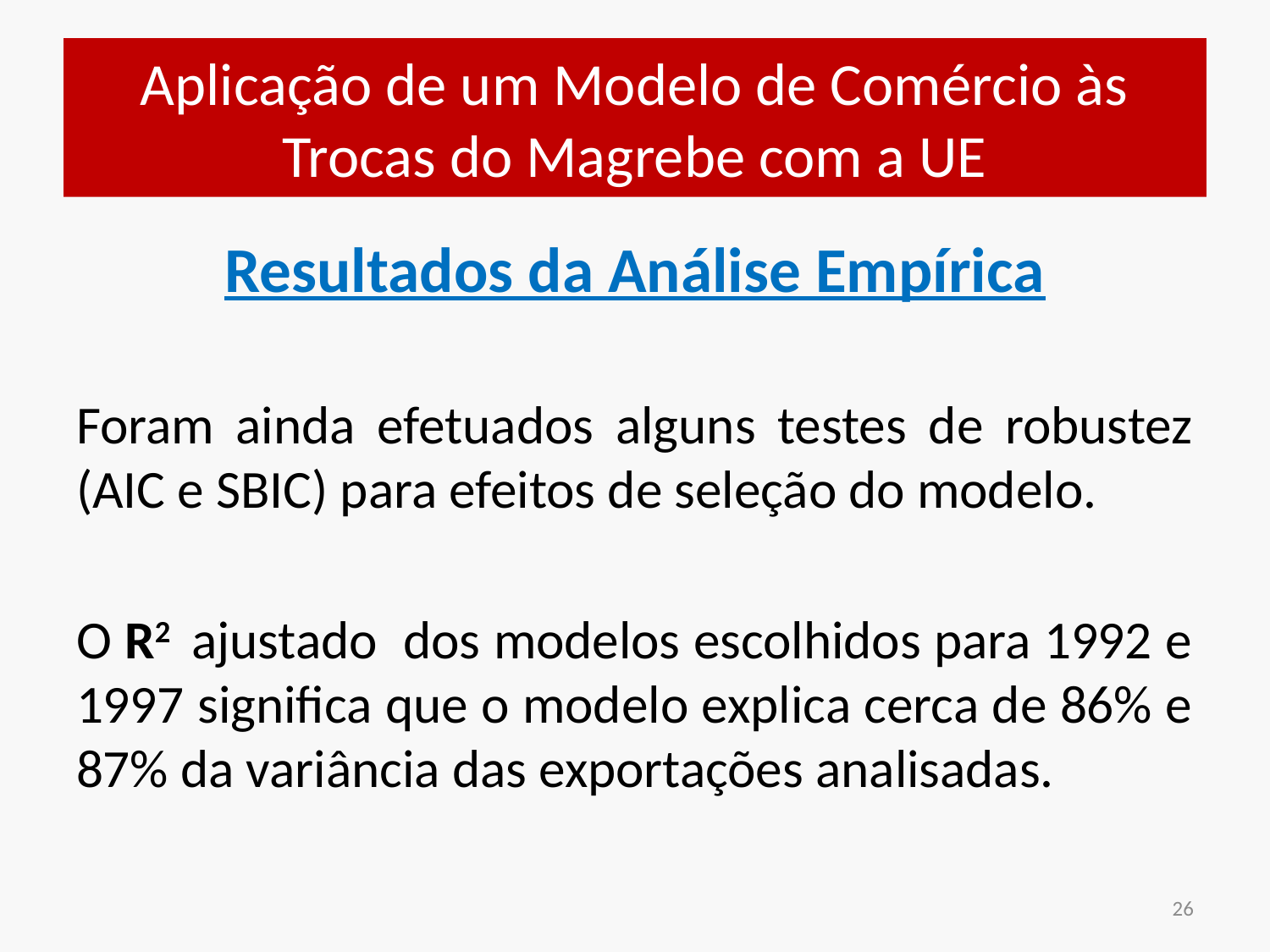

# Aplicação de um Modelo de Comércio às Trocas do Magrebe com a UE
Resultados da Análise Empírica

Foram ainda efetuados alguns testes de robustez (AIC e SBIC) para efeitos de seleção do modelo.

O R2  ajustado  dos modelos escolhidos para 1992 e 1997 significa que o modelo explica cerca de 86% e 87% da variância das exportações analisadas.
26